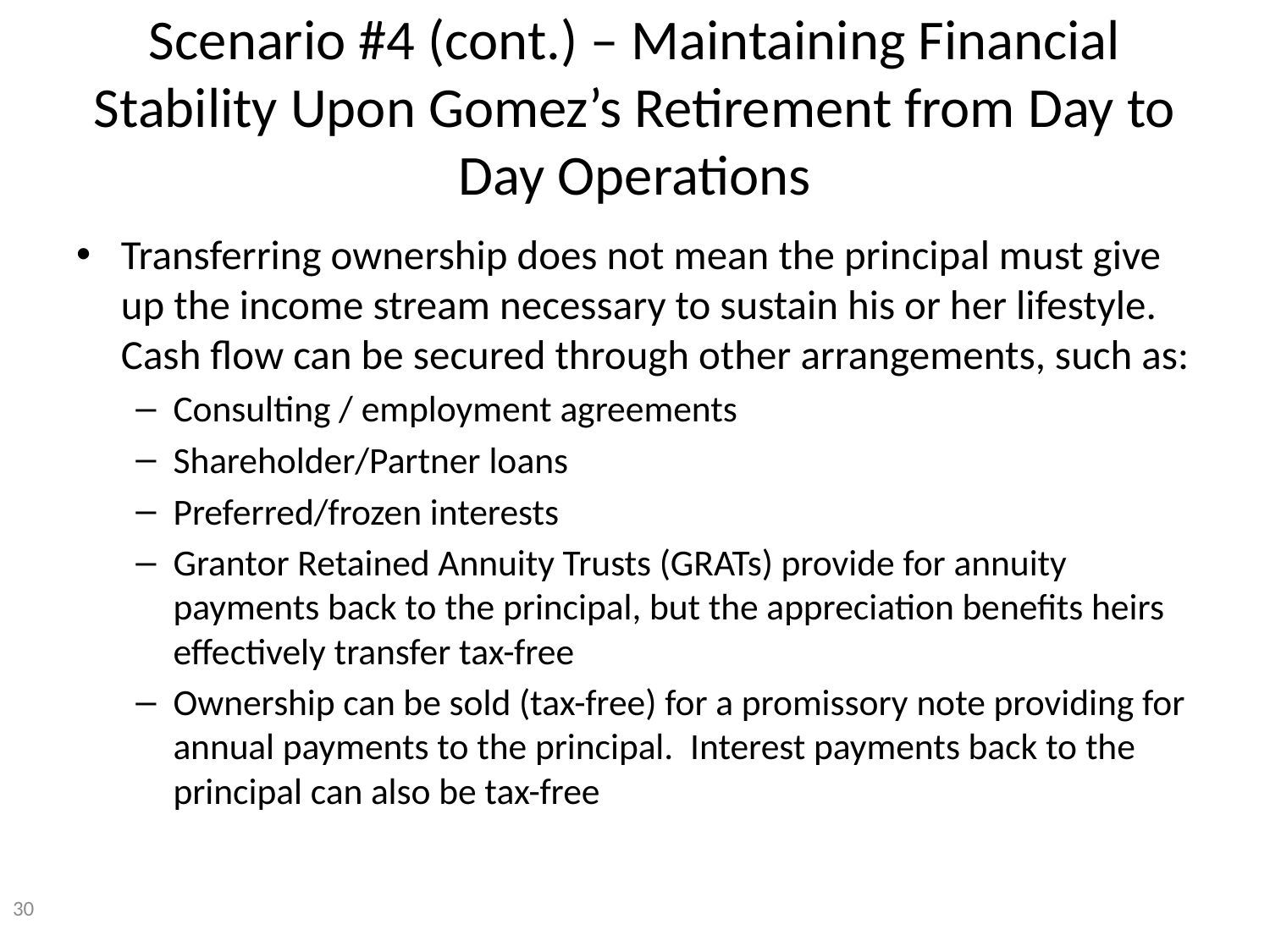

# Scenario #4 (cont.) – Maintaining Financial Stability Upon Gomez’s Retirement from Day to Day Operations
Transferring ownership does not mean the principal must give up the income stream necessary to sustain his or her lifestyle.  Cash flow can be secured through other arrangements, such as:
Consulting / employment agreements
Shareholder/Partner loans
Preferred/frozen interests
Grantor Retained Annuity Trusts (GRATs) provide for annuity payments back to the principal, but the appreciation benefits heirs effectively transfer tax-free
Ownership can be sold (tax-free) for a promissory note providing for annual payments to the principal.  Interest payments back to the principal can also be tax-free

30